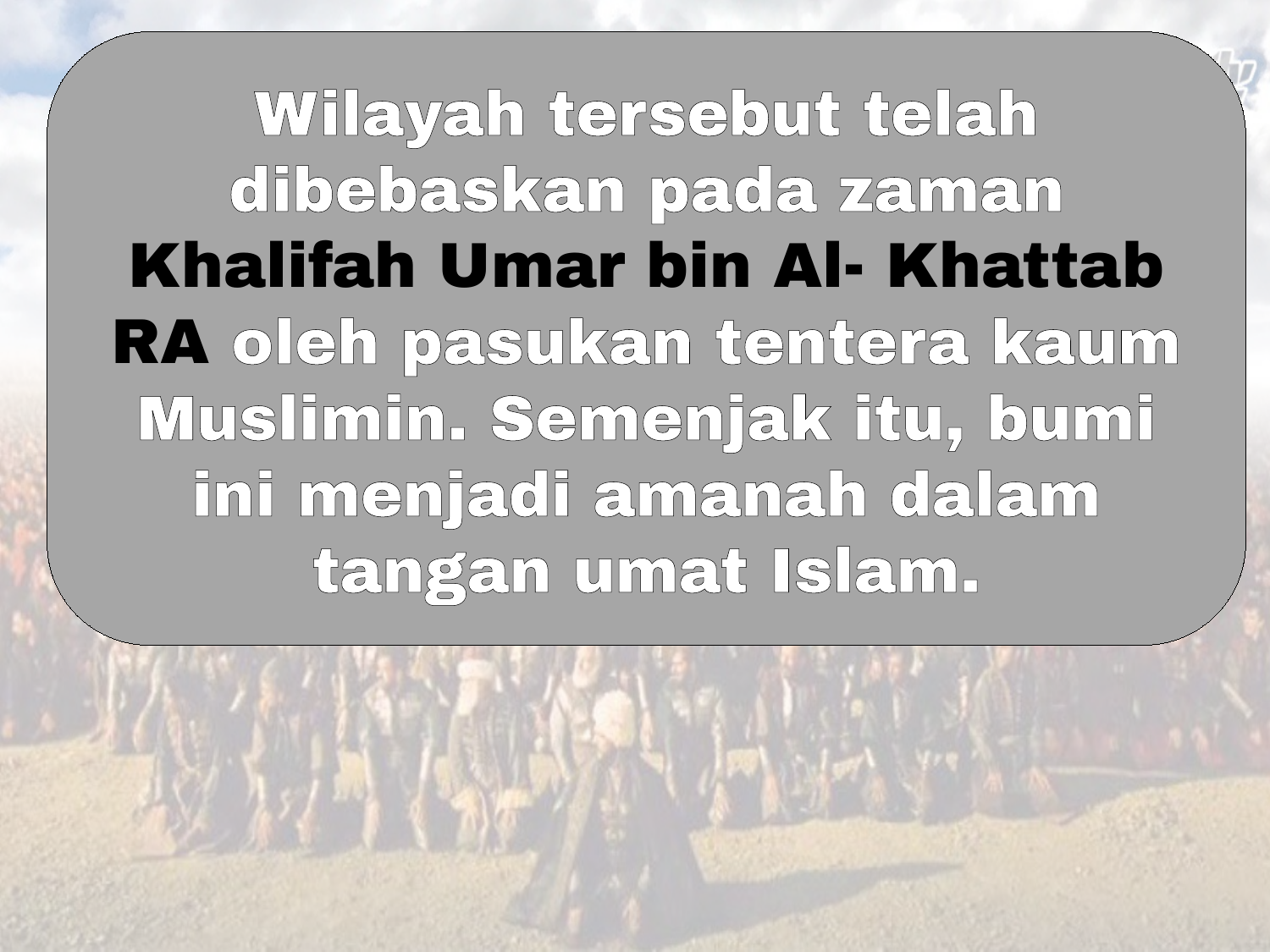

Wilayah tersebut telah dibebaskan pada zaman Khalifah Umar bin Al- Khattab RA oleh pasukan tentera kaum Muslimin. Semenjak itu, bumi ini menjadi amanah dalam tangan umat Islam.